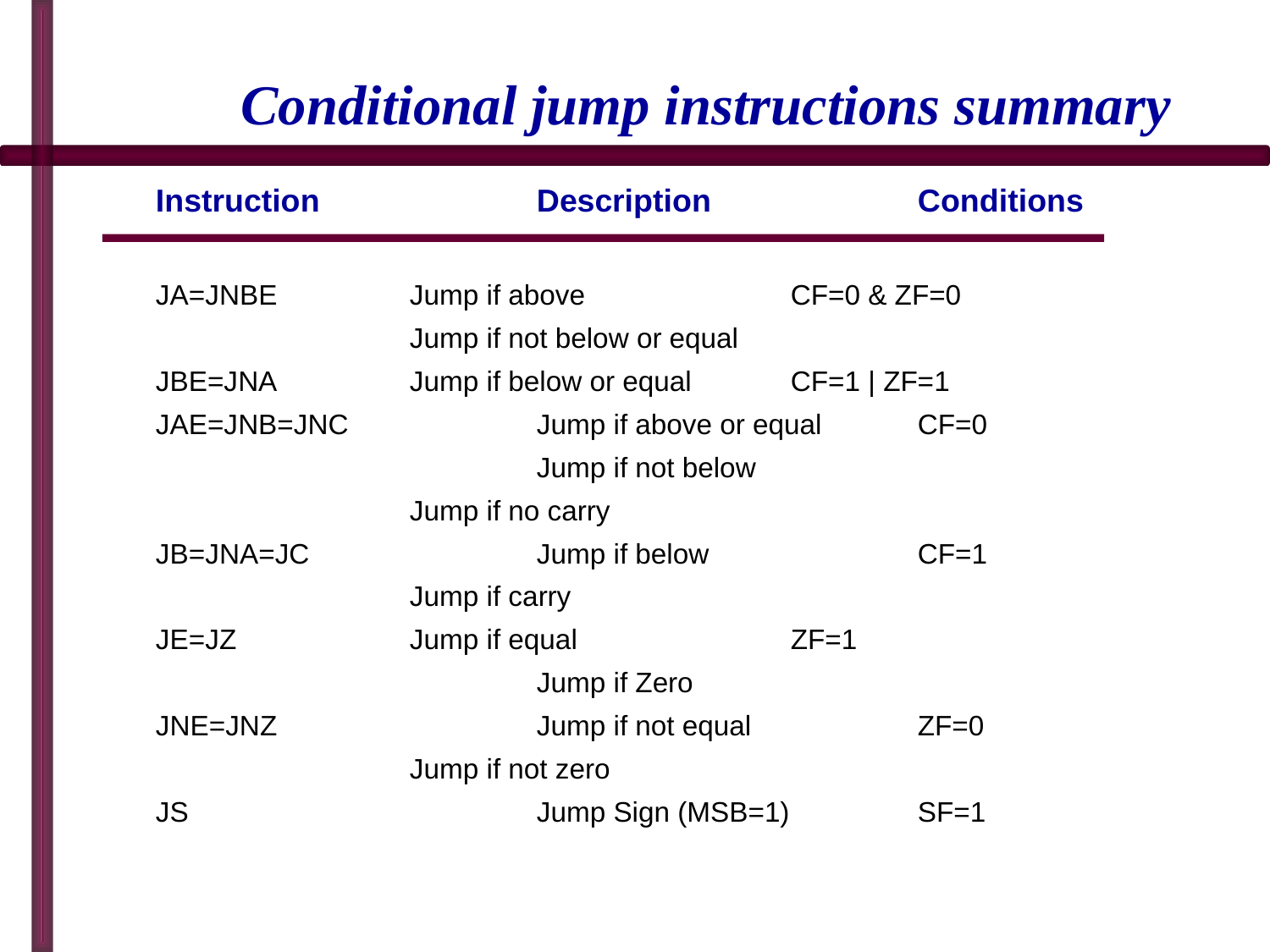

# Conditional jump instructions summary
	Instruction		Description		Conditions

 	JA=JNBE		Jump if above 		CF=0 & ZF=0
	              		Jump if not below or equal
 	JBE=JNA		Jump if below or equal	CF=1 | ZF=1
 	JAE=JNB=JNC 		Jump if above or equal 	CF=0
     		         		Jump if not below
	              		Jump if no carry
	JB=JNA=JC 		Jump if below 		CF=1
      		        	Jump if carry
 	JE=JZ	 	Jump if equal 		ZF=1
              			Jump if Zero
 	JNE=JNZ 		Jump if not equal		ZF=0
	              		Jump if not zero
 	JS			Jump Sign (MSB=1) 	SF=1